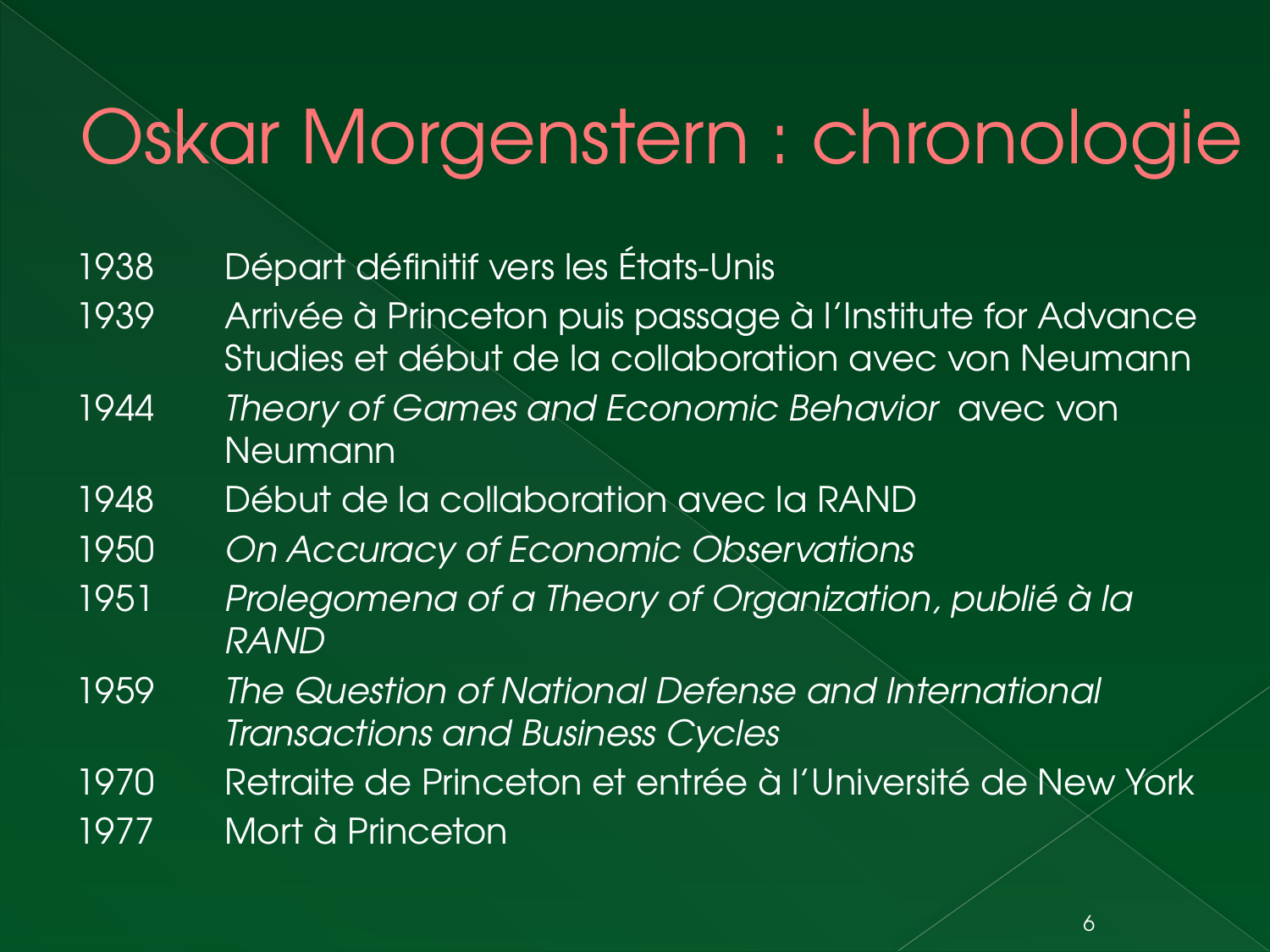

# Oskar Morgenstern : chronologie
1938 	Départ définitif vers les États-Unis
1939	Arrivée à Princeton puis passage à l’Institute for Advance Studies et début de la collaboration avec von Neumann
1944	Theory of Games and Economic Behavior  avec von Neumann
1948	Début de la collaboration avec la RAND
1950	On Accuracy of Economic Observations
1951	Prolegomena of a Theory of Organization, publié à la RAND
1959	The Question of National Defense and International Transactions and Business Cycles
1970	Retraite de Princeton et entrée à l’Université de New York
1977	Mort à Princeton
6